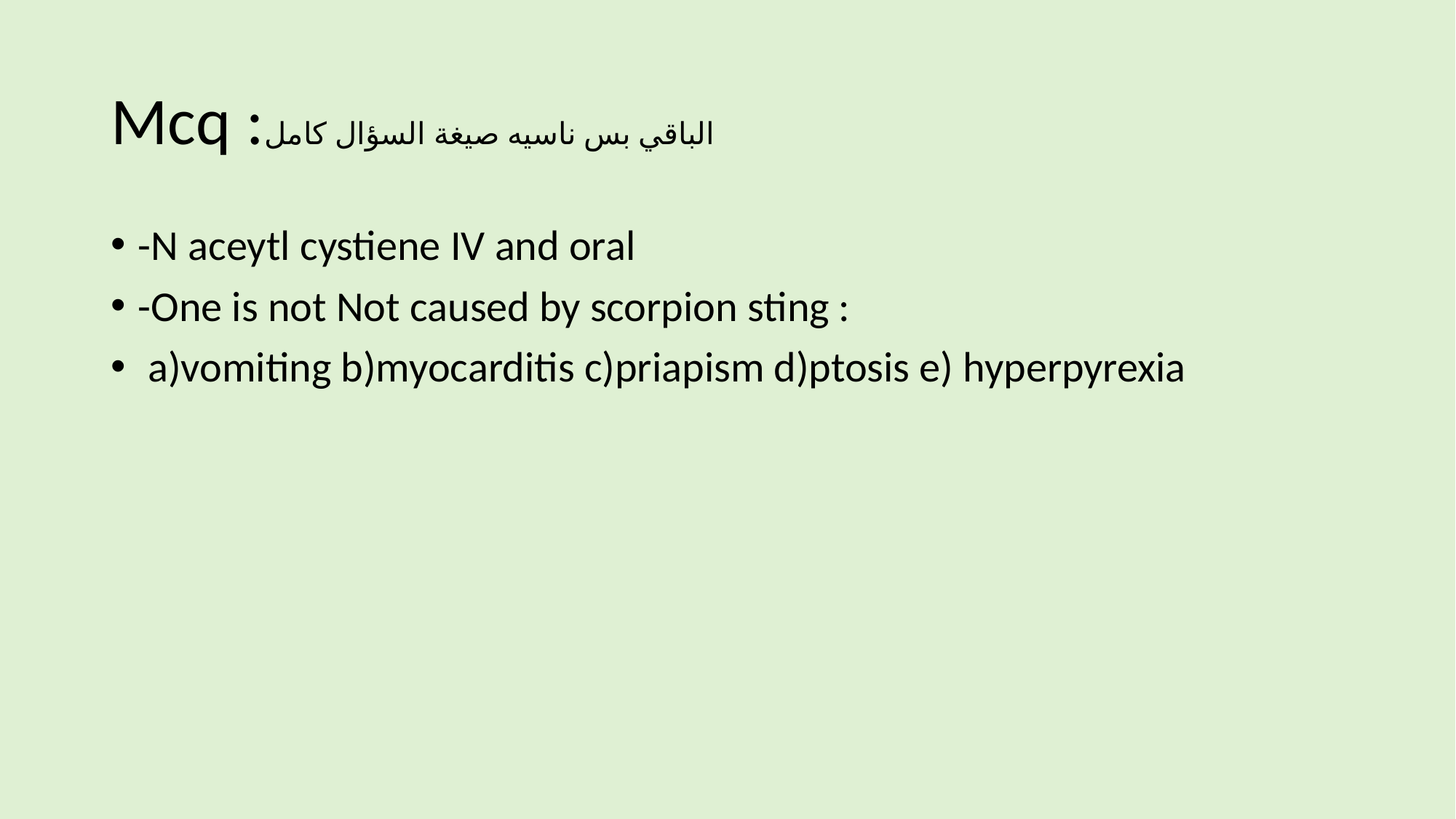

# Mcq :الباقي بس ناسيه صيغة السؤال كامل
-N aceytl cystiene IV and oral
-One is not Not caused by scorpion sting :
 a)vomiting b)myocarditis c)priapism d)ptosis e) hyperpyrexia